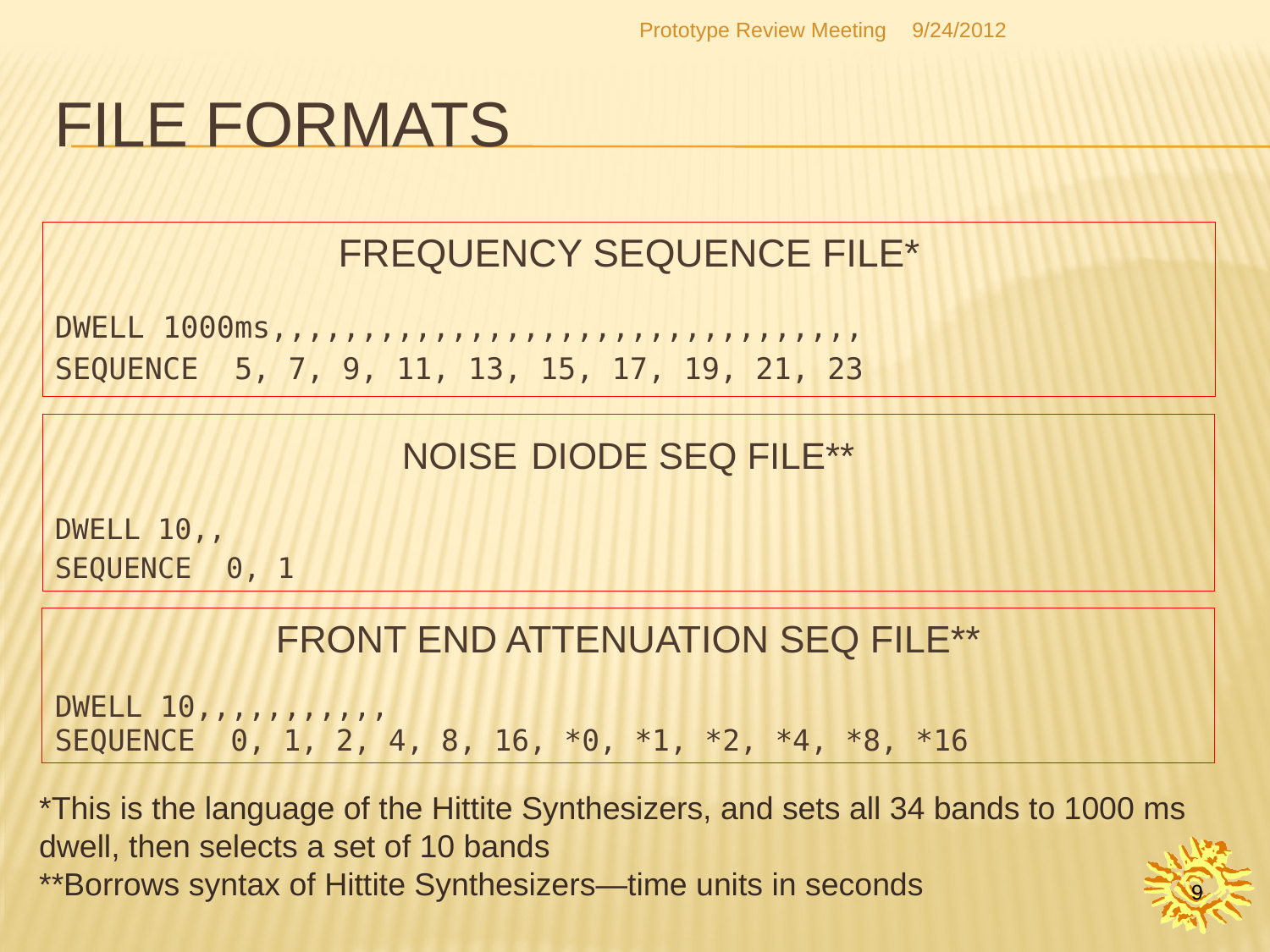

Prototype Review Meeting
9/24/2012
# File formats
FREQUENCY SEQUENCE FILE*

DWELL 1000ms,,,,,,,,,,,,,,,,,,,,,,,,,,,,,,,,,
SEQUENCE  5, 7, 9, 11, 13, 15, 17, 19, 21, 23

NOISE DIODE SEQ FILE**

DWELL 10,,
SEQUENCE  0, 1
FRONT END ATTENUATION SEQ FILE**

DWELL 10,,,,,,,,,,,
SEQUENCE  0, 1, 2, 4, 8, 16, *0, *1, *2, *4, *8, *16
*This is the language of the Hittite Synthesizers, and sets all 34 bands to 1000 ms
dwell, then selects a set of 10 bands
**Borrows syntax of Hittite Synthesizers—time units in seconds
9